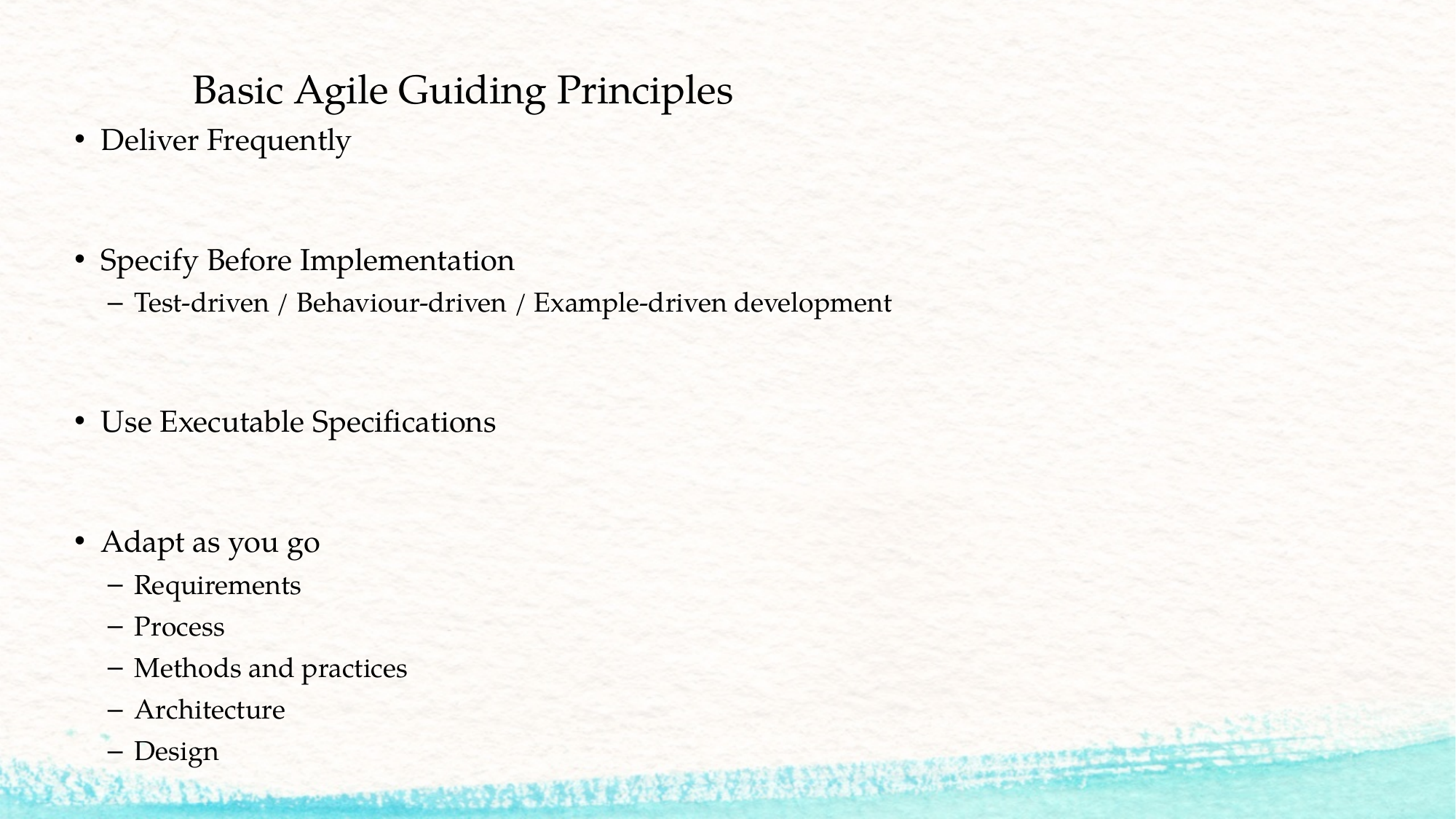

# Basic Agile Guiding Principles
Deliver Frequently

Specify Before Implementation
Test-driven / Behaviour-driven / Example-driven development

Use Executable Specifications

Adapt as you go
Requirements
Process
Methods and practices
Architecture
Design